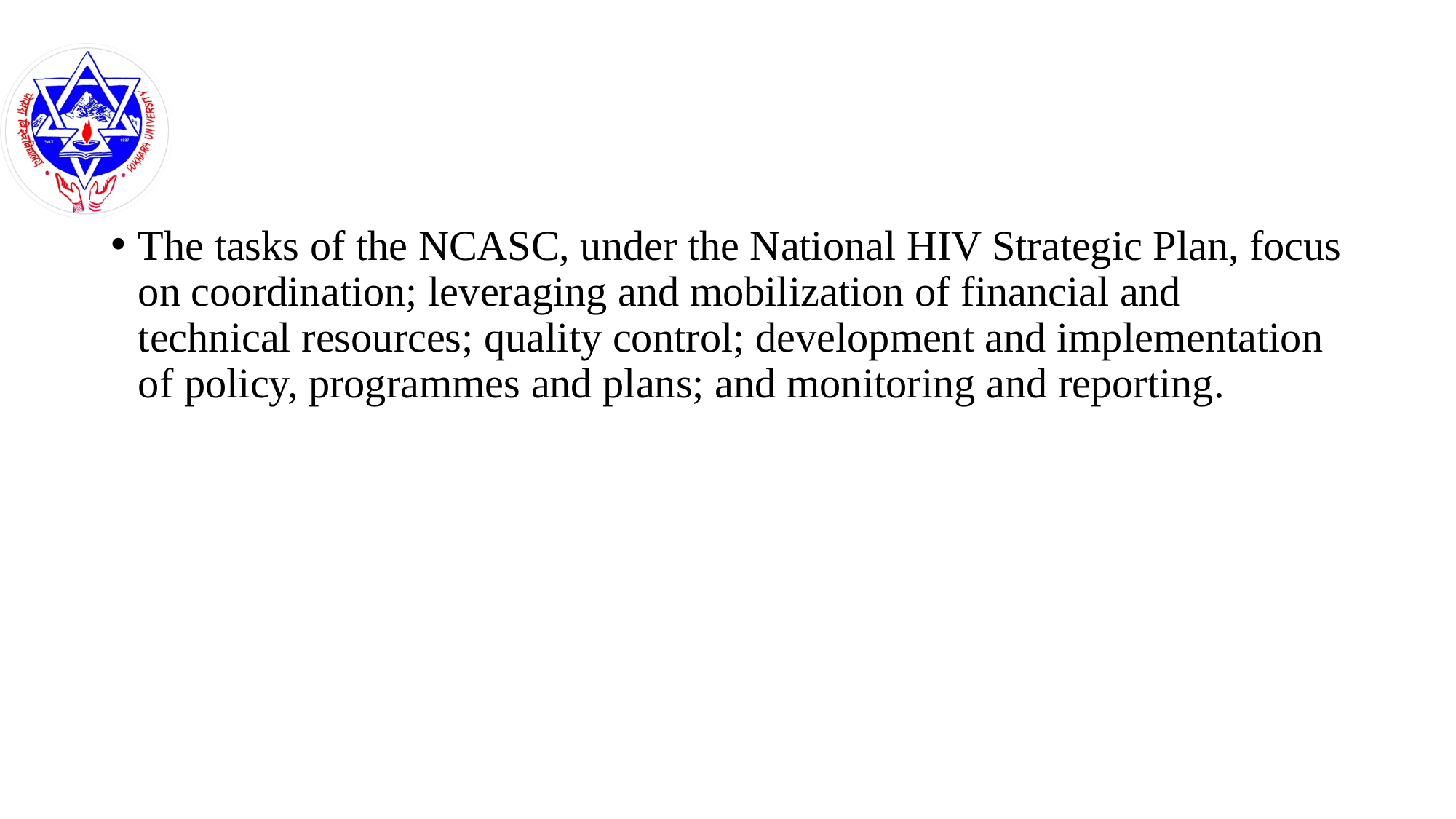

#
The tasks of the NCASC, under the National HIV Strategic Plan, focus on coordination; leveraging and mobilization of financial and technical resources; quality control; development and implementation of policy, programmes and plans; and monitoring and reporting.